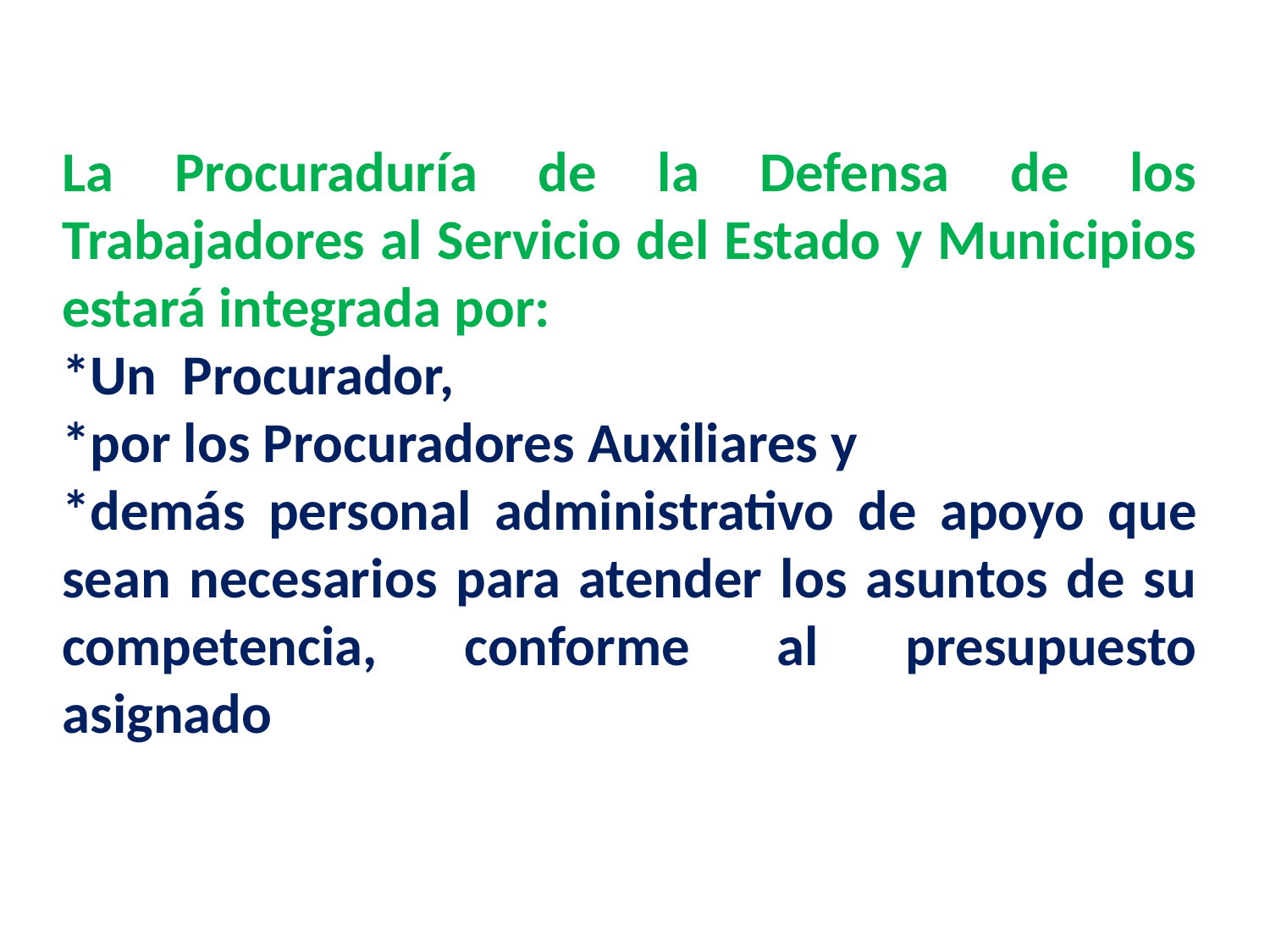

La Procuraduría de la Defensa de los Trabajadores al Servicio del Estado y Municipios estará integrada por:
*Un  Procurador,
*por los Procuradores Auxiliares y
*demás personal administrativo de apoyo que sean necesarios para atender los asuntos de su competencia, conforme al presupuesto asignado